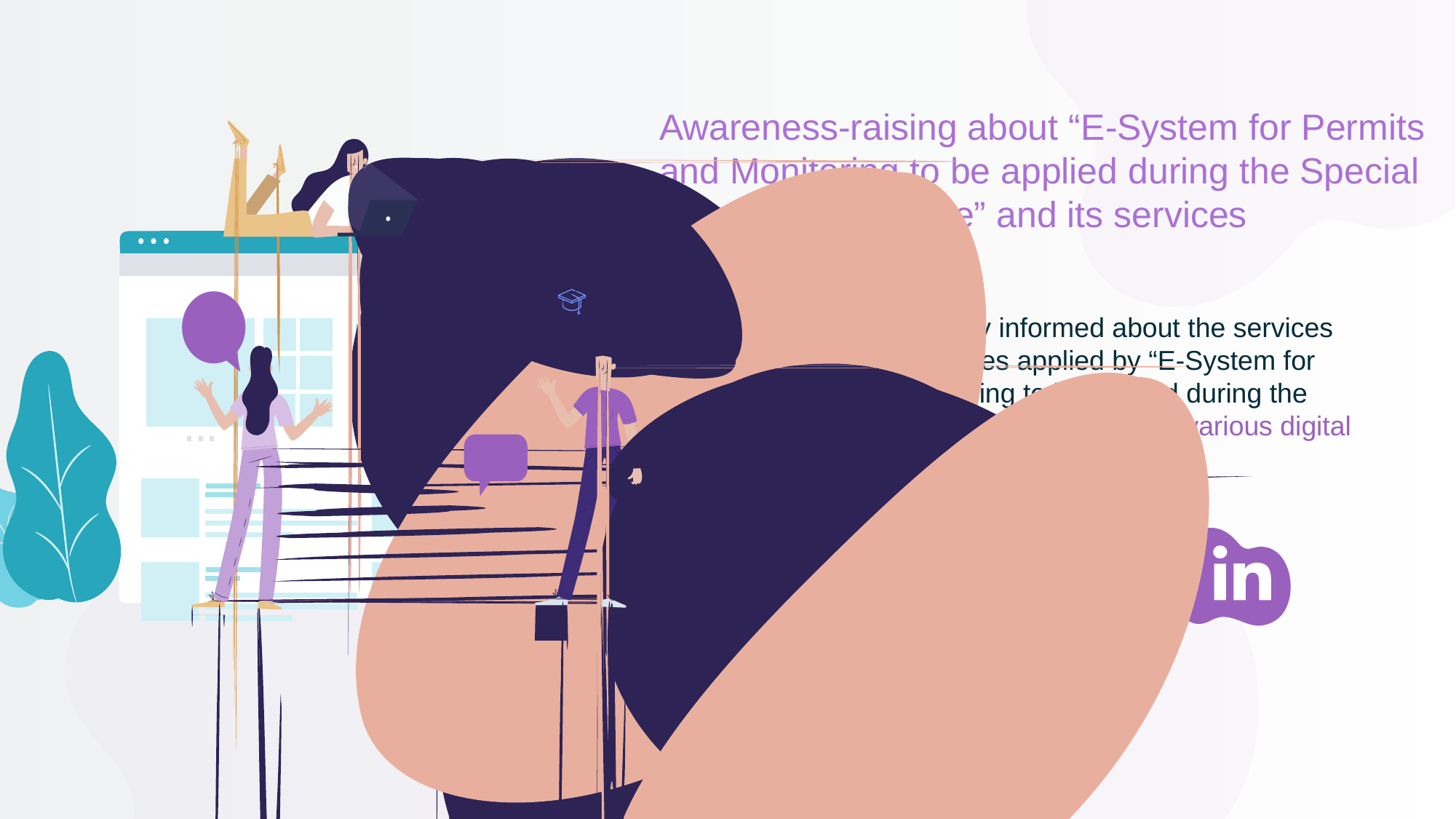

Awareness-raising about “E-System for Permits and Monitoring to be applied during the Special Quarantine Regime” and its services

Citizens are regularly informed about the services rendered and the rules applied by “E-System for Permits and Monitoring to be applied during the Special Quarantine Regime” through various digital channels.